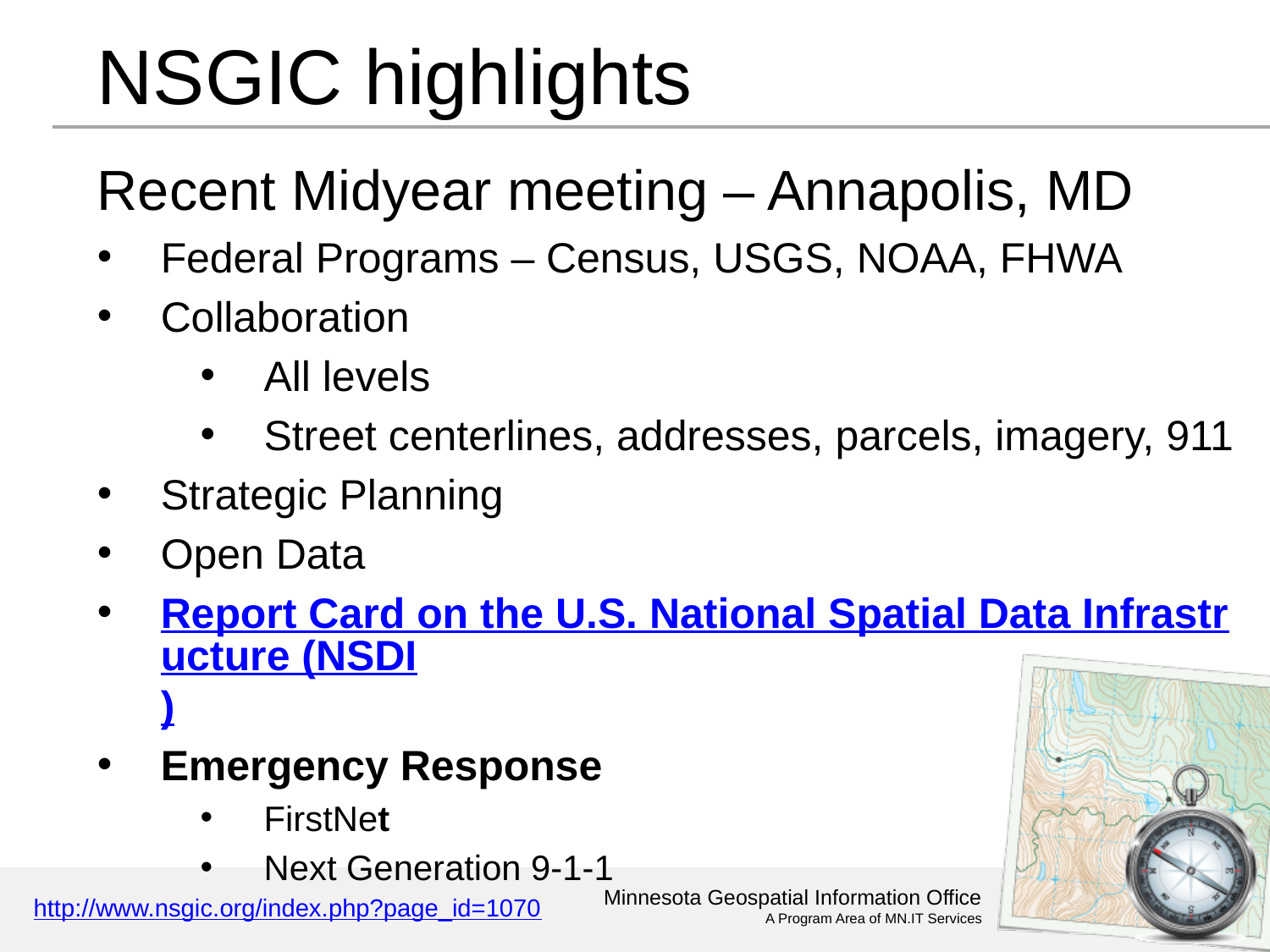

# NSGIC highlights
Recent Midyear meeting – Annapolis, MD
Federal Programs – Census, USGS, NOAA, FHWA
Collaboration
All levels
Street centerlines, addresses, parcels, imagery, 911
Strategic Planning
Open Data
Report Card on the U.S. National Spatial Data Infrastructure (NSDI)
Emergency Response
FirstNet
Next Generation 9-1-1

http://www.nsgic.org/index.php?page_id=1070